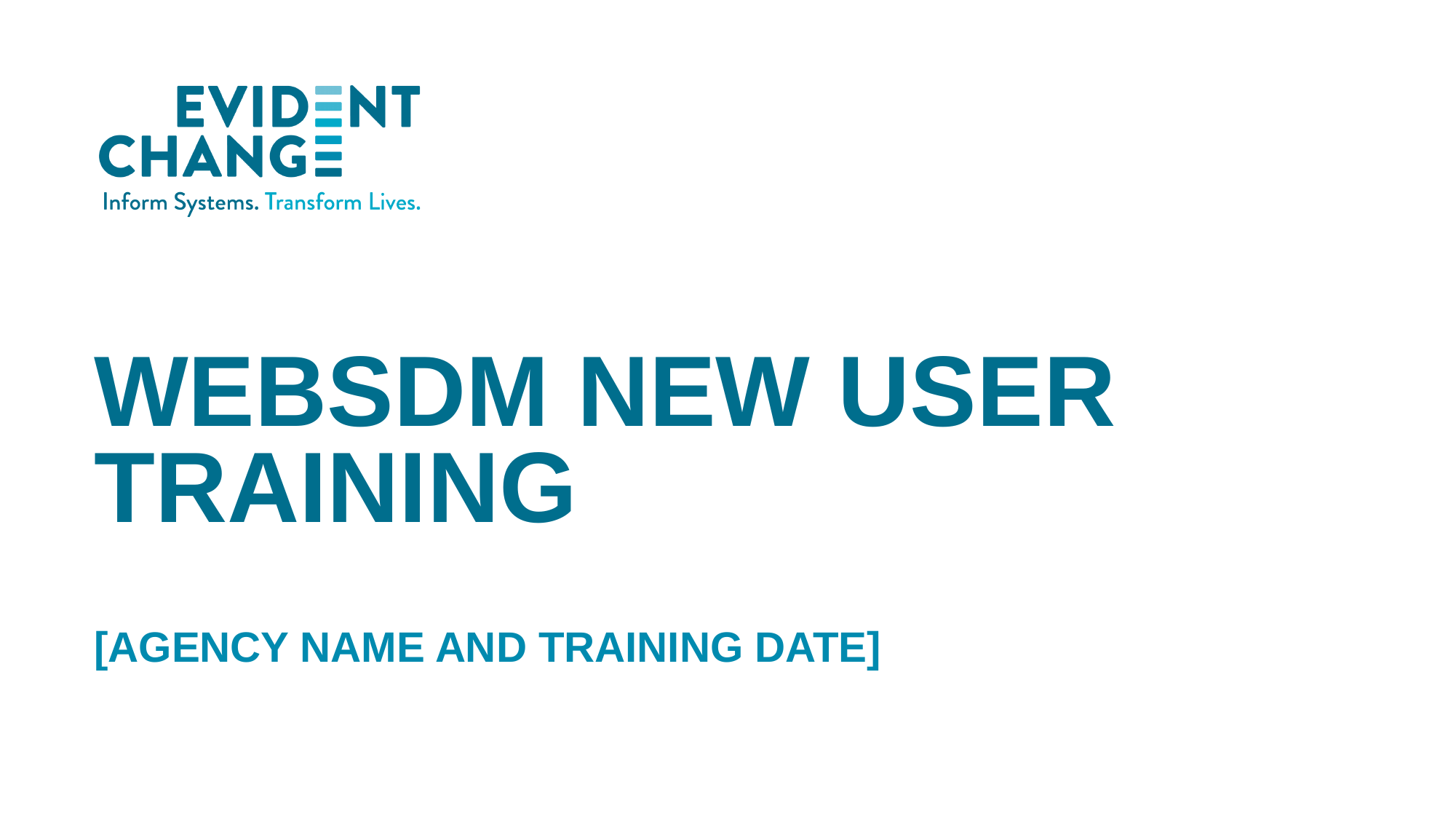

# WebSDM New User Training
[agency Name and Training Date]